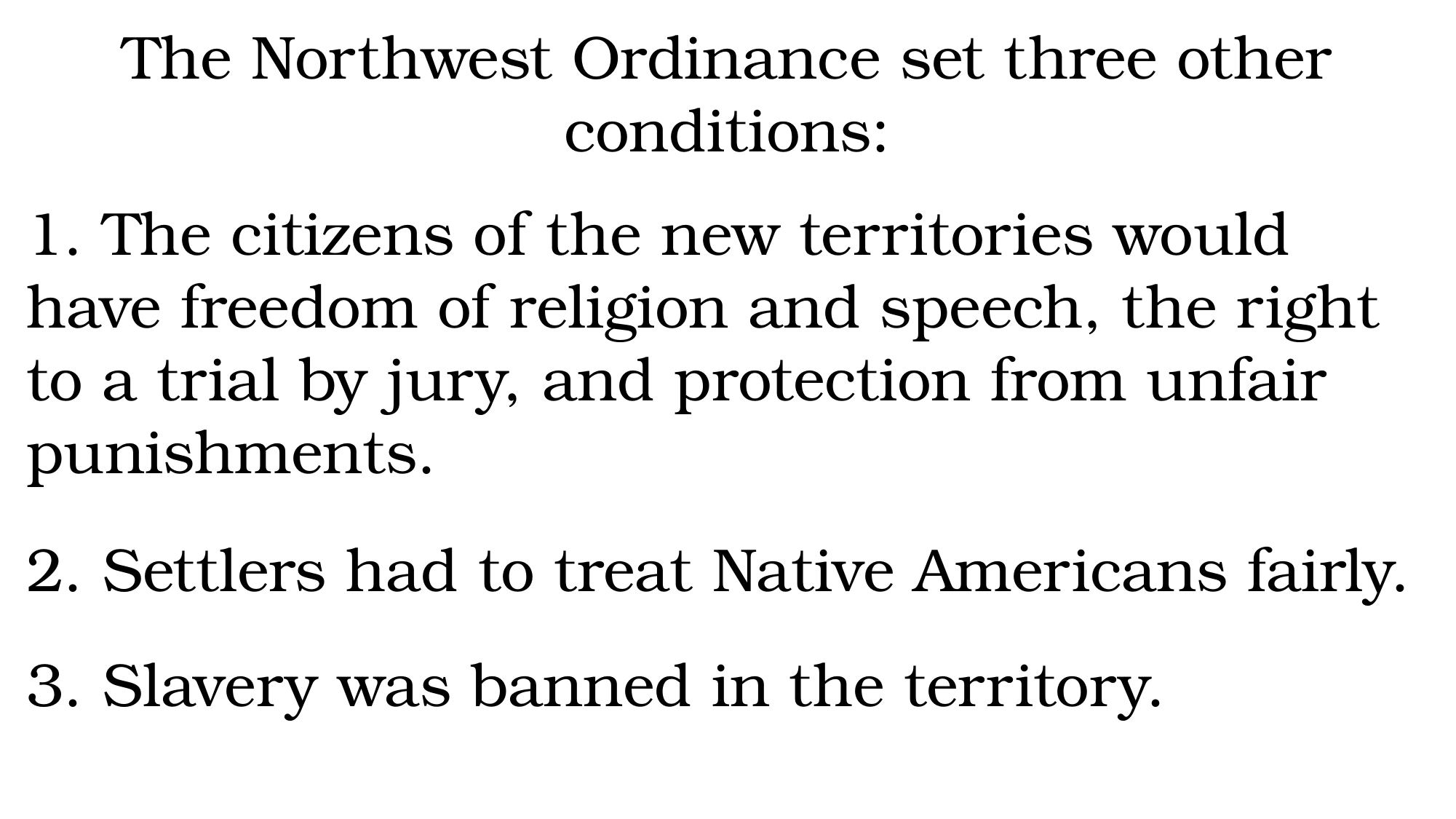

The Northwest Ordinance set three other conditions:

1. The citizens of the new territories would have freedom of religion and speech, the right to a trial by jury, and protection from unfair punishments.
2. Settlers had to treat Native Americans fairly.
3. Slavery was banned in the territory.